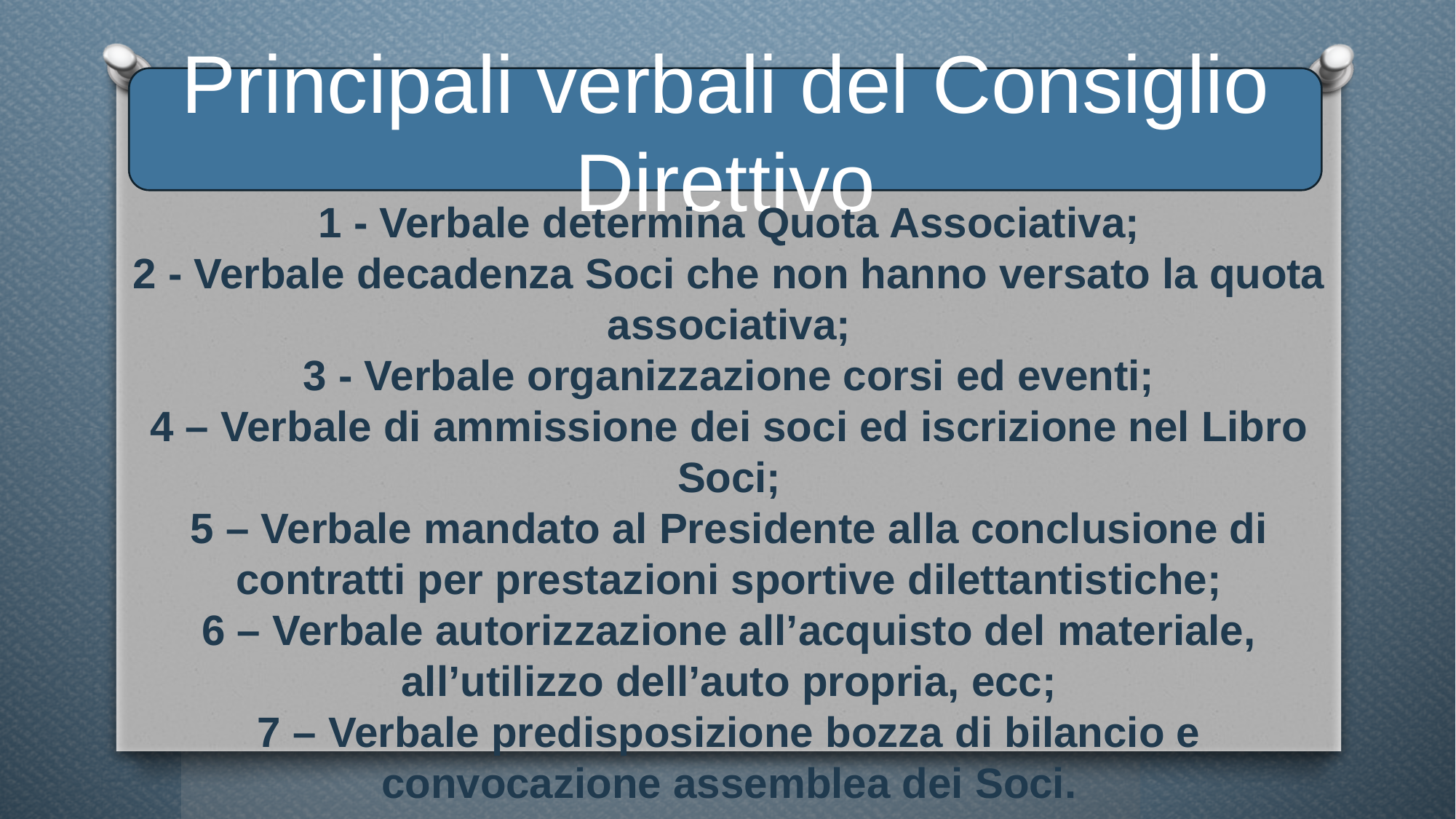

Principali verbali del Consiglio Direttivo
1 - Verbale determina Quota Associativa;
2 - Verbale decadenza Soci che non hanno versato la quota associativa;
3 - Verbale organizzazione corsi ed eventi;
4 – Verbale di ammissione dei soci ed iscrizione nel Libro Soci;
5 – Verbale mandato al Presidente alla conclusione di contratti per prestazioni sportive dilettantistiche;
6 – Verbale autorizzazione all’acquisto del materiale, all’utilizzo dell’auto propria, ecc;
7 – Verbale predisposizione bozza di bilancio e convocazione assemblea dei Soci.